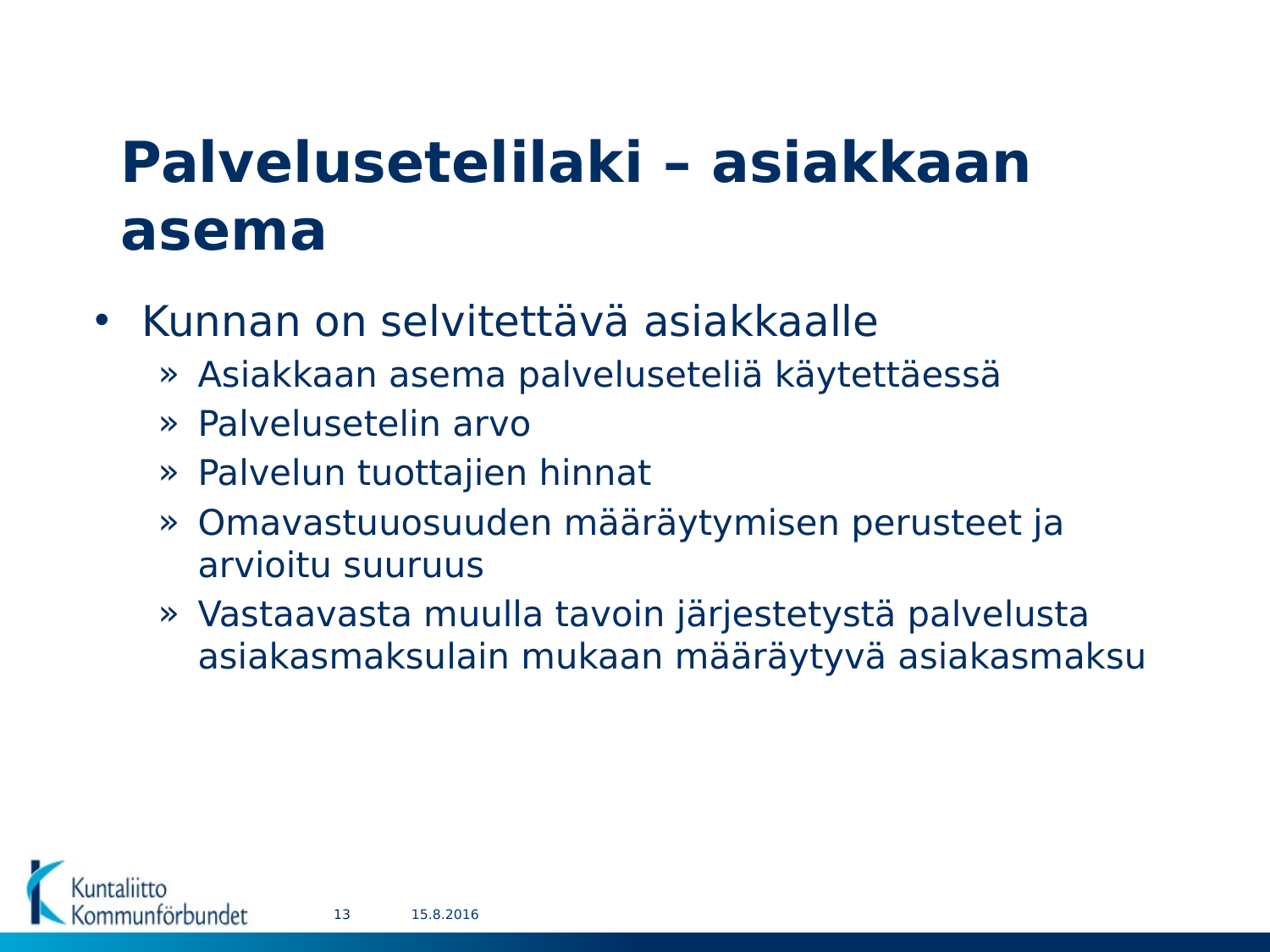

# Palvelusetelilaki – asiakkaan asema
Kunnan on selvitettävä asiakkaalle
Asiakkaan asema palveluseteliä käytettäessä
Palvelusetelin arvo
Palvelun tuottajien hinnat
Omavastuuosuuden määräytymisen perusteet ja arvioitu suuruus
Vastaavasta muulla tavoin järjestetystä palvelusta asiakasmaksulain mukaan määräytyvä asiakasmaksu

13
15.8.2016